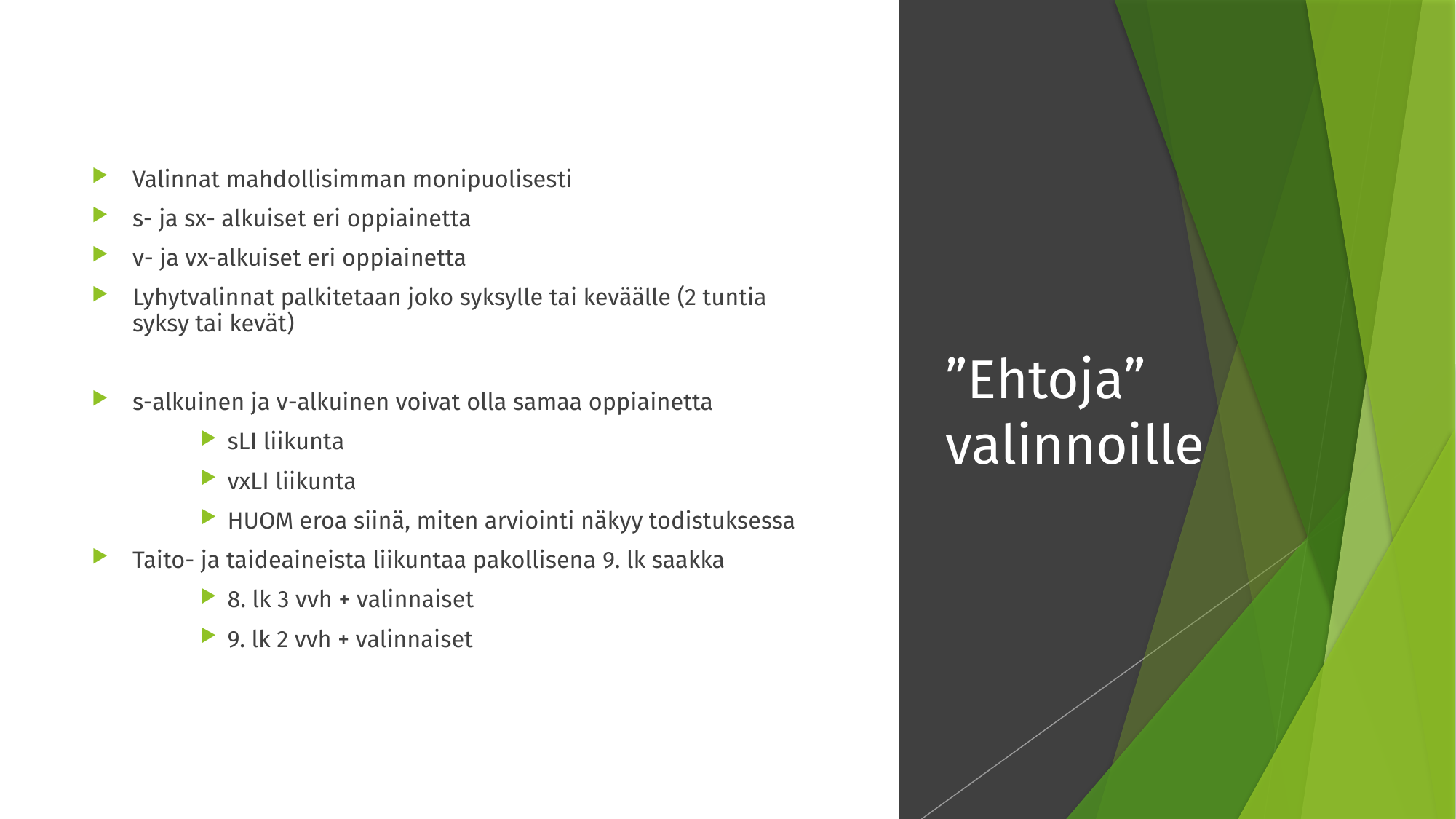

Valinnat mahdollisimman monipuolisesti
s- ja sx- alkuiset eri oppiainetta
v- ja vx-alkuiset eri oppiainetta
Lyhytvalinnat palkitetaan joko syksylle tai keväälle (2 tuntia syksy tai kevät)

s-alkuinen ja v-alkuinen voivat olla samaa oppiainetta
sLI liikunta
vxLI liikunta
HUOM eroa siinä, miten arviointi näkyy todistuksessa
Taito- ja taideaineista liikuntaa pakollisena 9. lk saakka
8. lk 3 vvh + valinnaiset
9. lk 2 vvh + valinnaiset
# ”Ehtoja” valinnoille